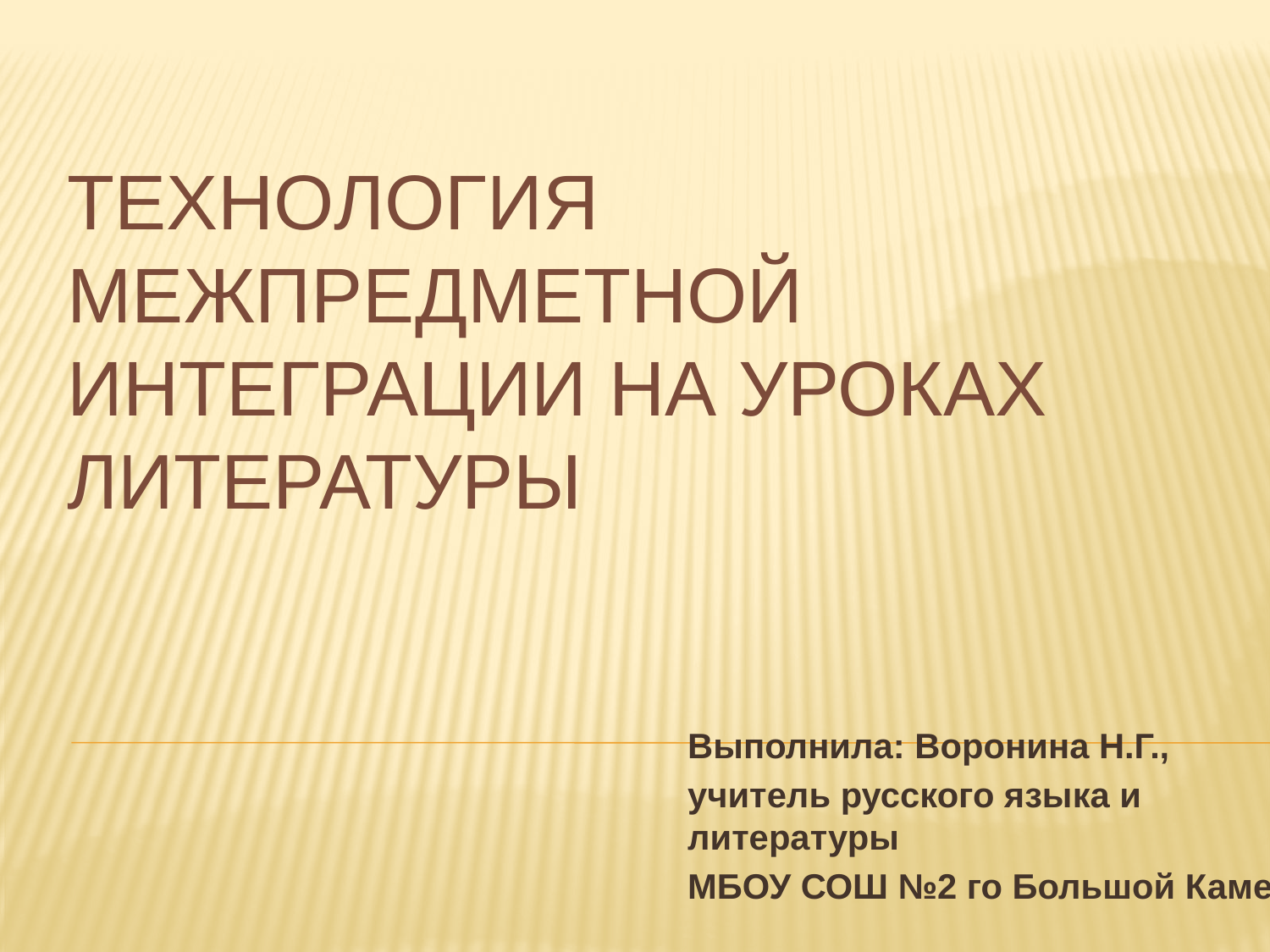

# Технология межпредметной интеграции на уроках литературы
Выполнила: Воронина Н.Г.,
учитель русского языка и литературы
МБОУ СОШ №2 го Большой Камень